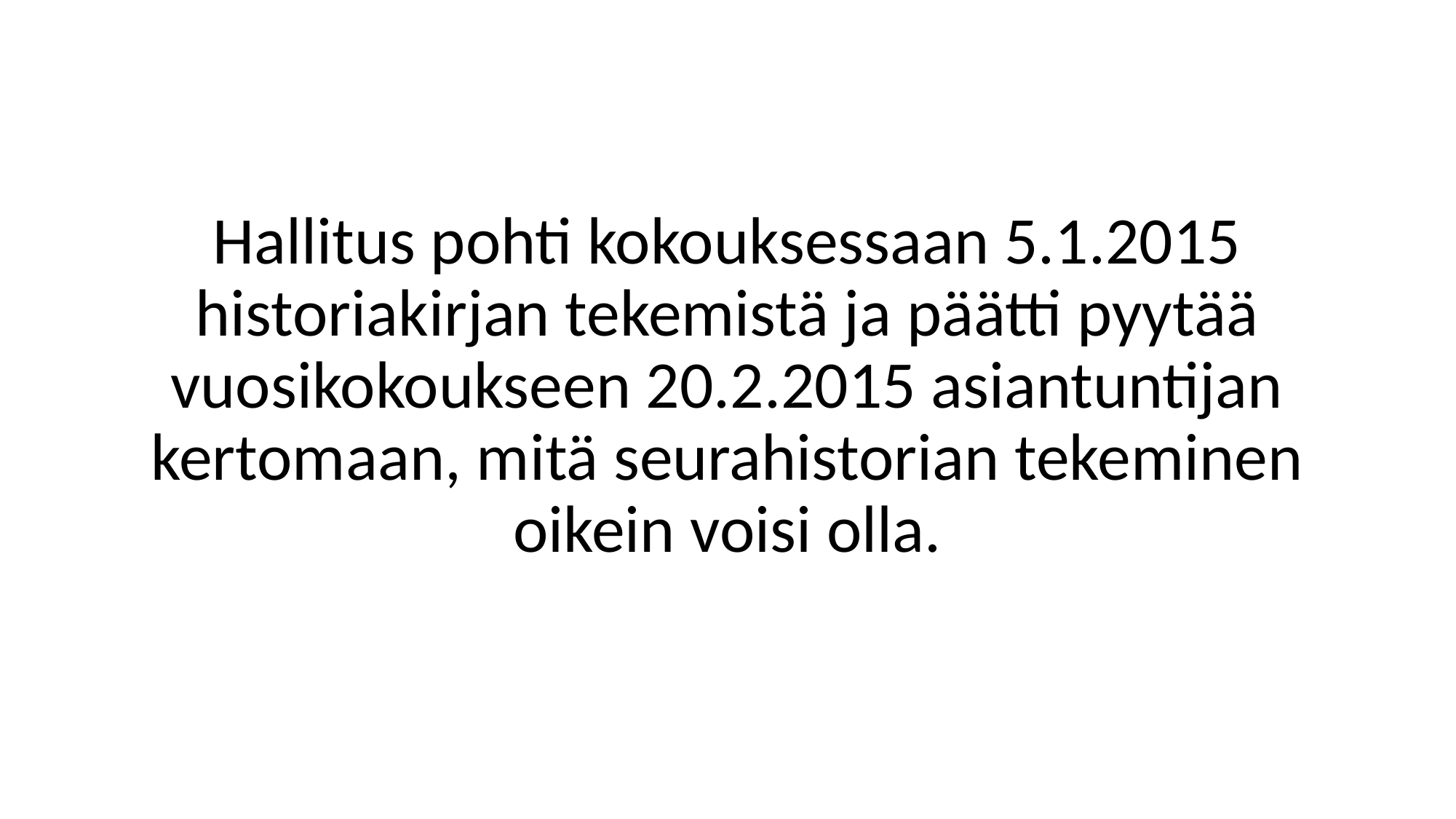

# Hallitus pohti kokouksessaan 5.1.2015 historiakirjan tekemistä ja päätti pyytää vuosikokoukseen 20.2.2015 asiantuntijan kertomaan, mitä seurahistorian tekeminen oikein voisi olla.